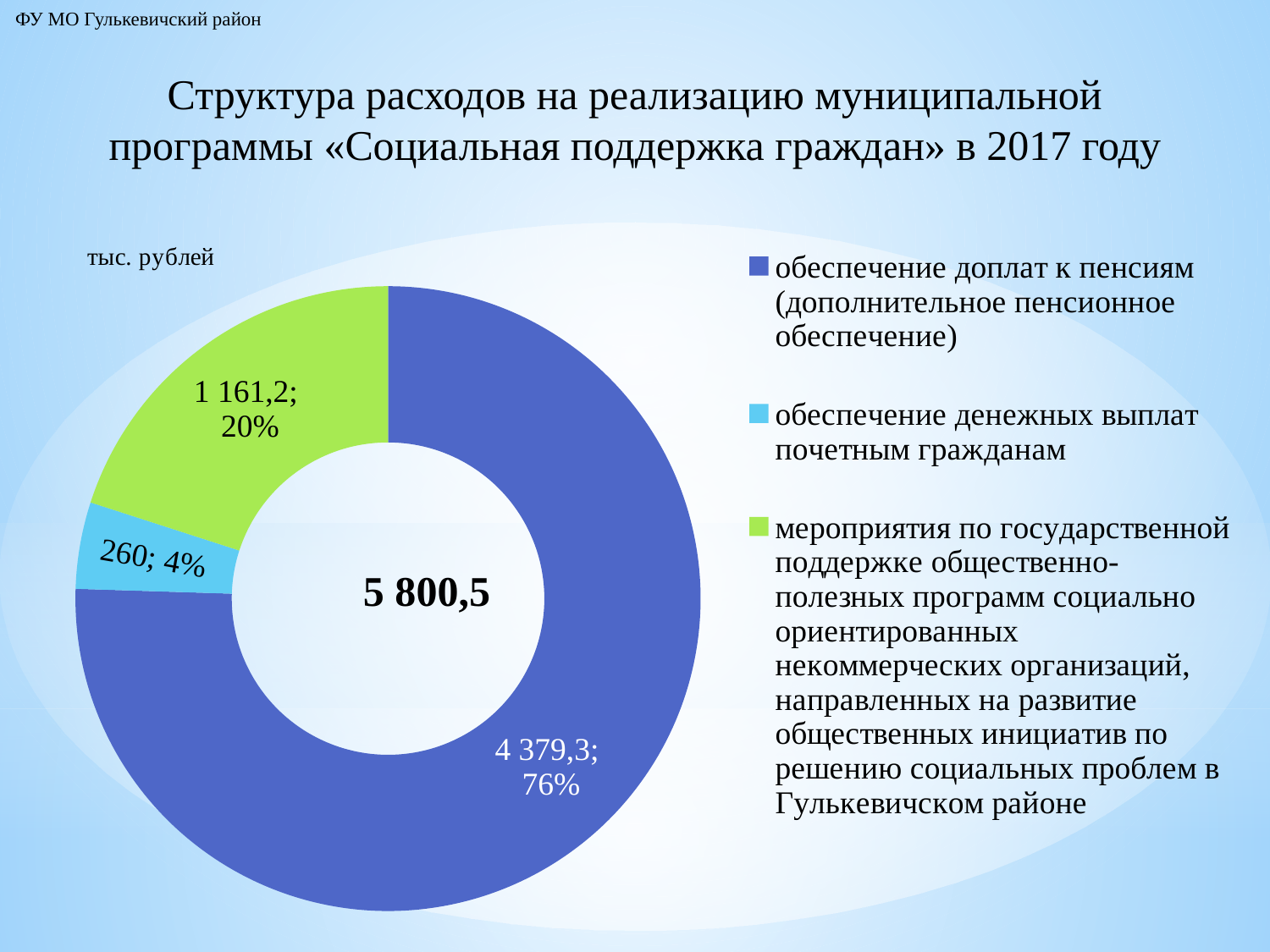

ФУ МО Гулькевичский район
Структура расходов на реализацию муниципальной программы «Социальная поддержка граждан» в 2017 году

### Chart: 5 800,5

| Category | Продажи |
|---|---|
| обеспечение доплат к пенсиям (дополнительное пенсионное обеспечение) | 4379.3 |
| обеспечение денежных выплат почетным гражданам | 260.0 |
| мероприятия по государственной поддержке общественно-полезных программ социально ориентированных некоммерческих организаций, направленных на развитие общественных инициатив по решению социальных проблем в Гулькевичском районе | 1161.2 |